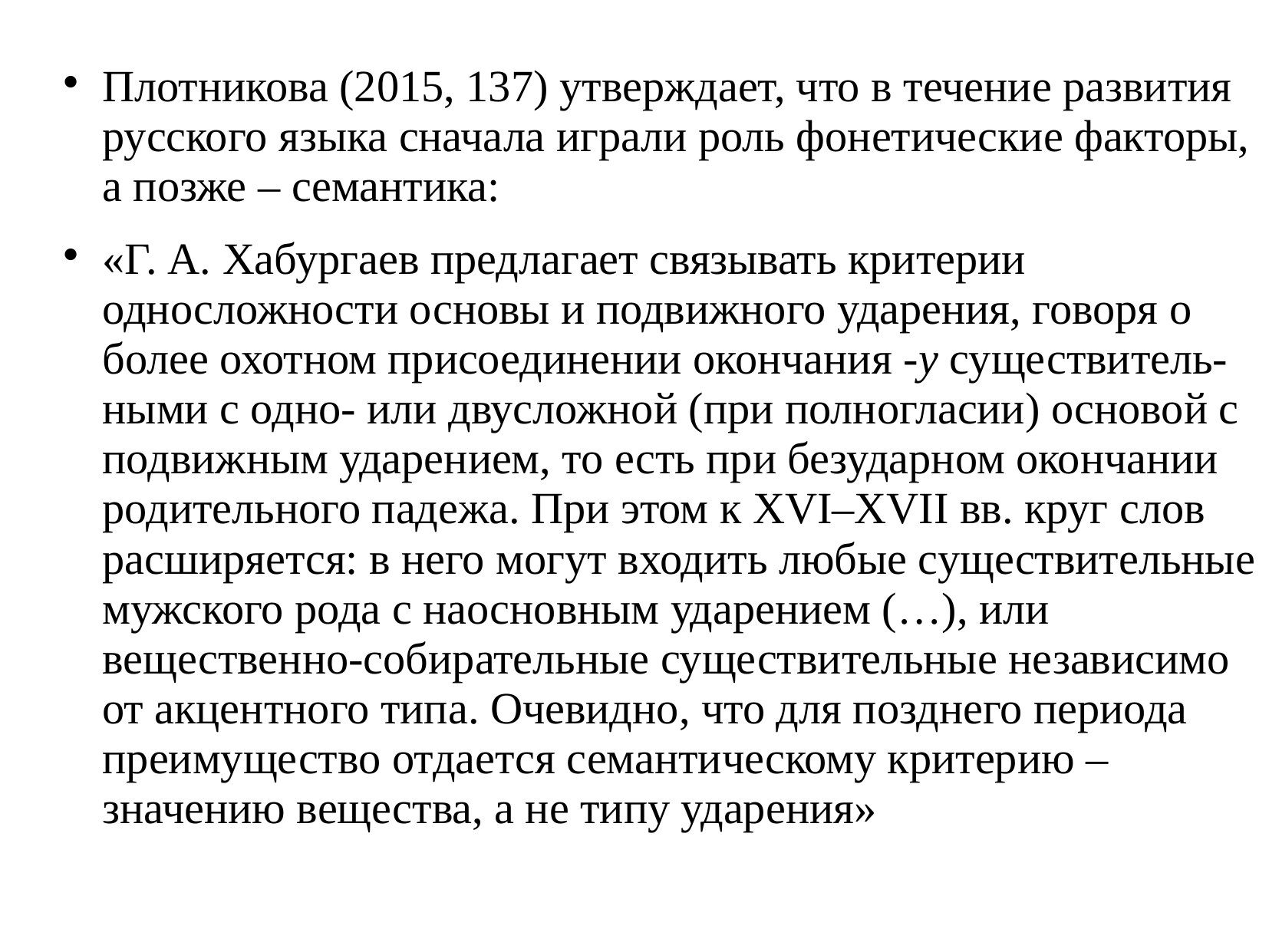

Плотникова (2015, 137) утверждает, что в течение развития русского языка сначала играли роль фонетические факторы, а позже – семантика:
«Г. А. Хабургаев предлагает связывать критерии односложности основы и подвижного ударения, говоря о более охотном присоединении окончания -у существитель-ными с одно- или двусложной (при полногласии) основой с подвижным ударением, то есть при безударном окончании родительного падежа. При этом к XVI–XVII вв. круг слов расширяется: в него могут входить любые существительные мужского рода с наосновным ударением (…), или вещественно-собирательные существительные независимо от акцентного типа. Очевидно, что для позднего периода преимущество отдается семантическому критерию – значению вещества, а не типу ударения»